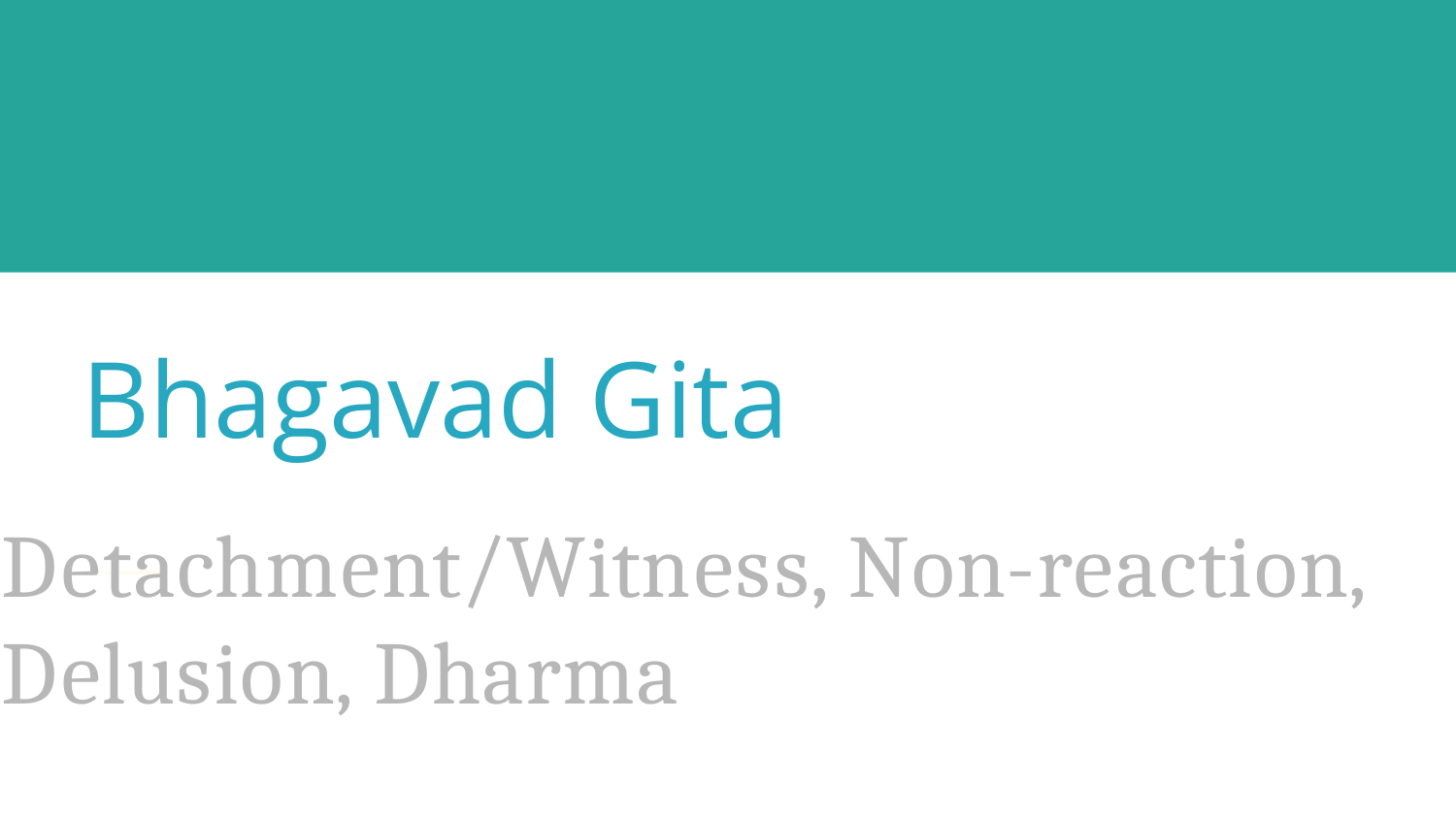

# Bhagavad Gita
Detachment/Witness, Non-reaction, Delusion, Dharma